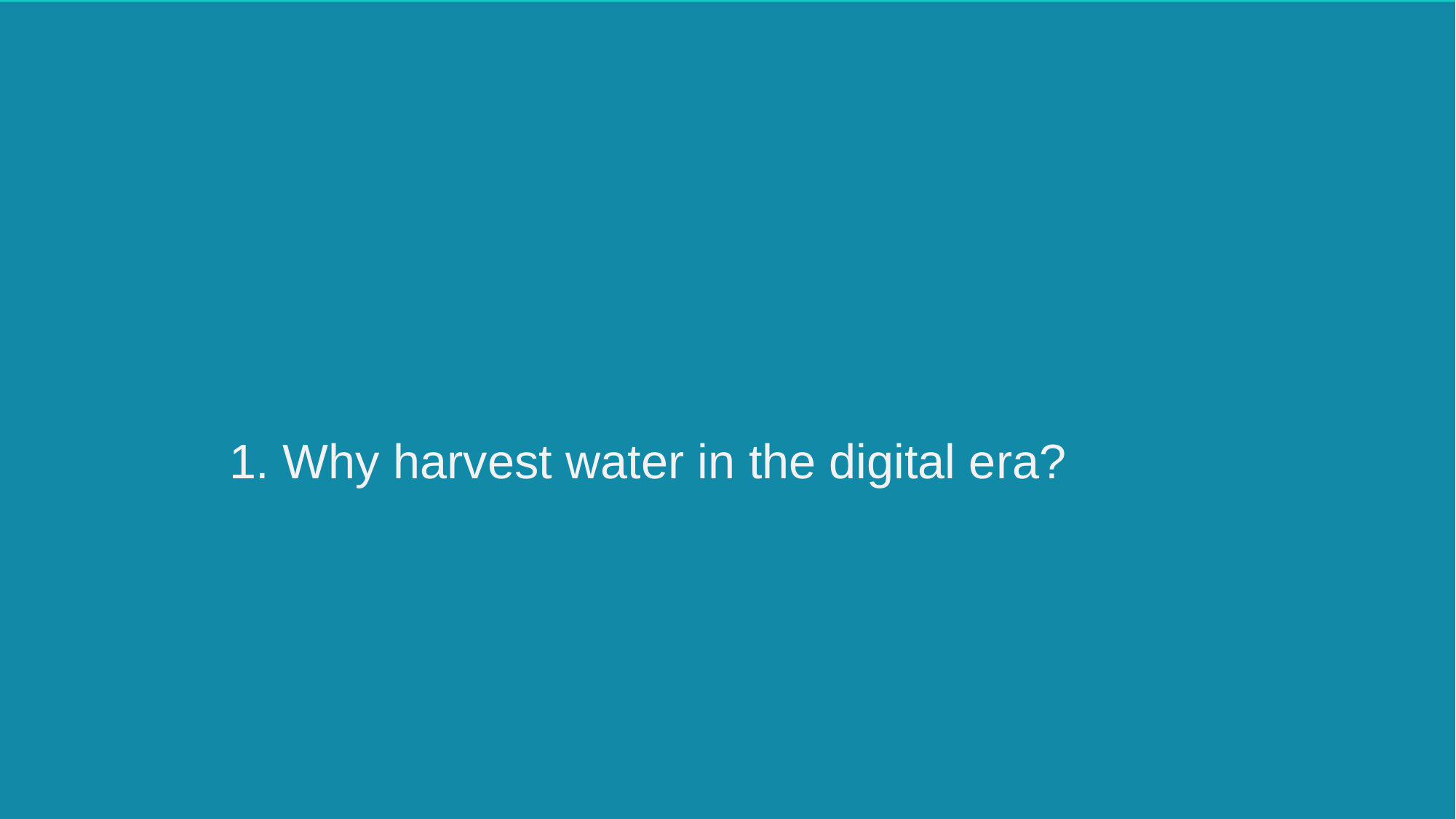

1. Why harvest water in the digital era?